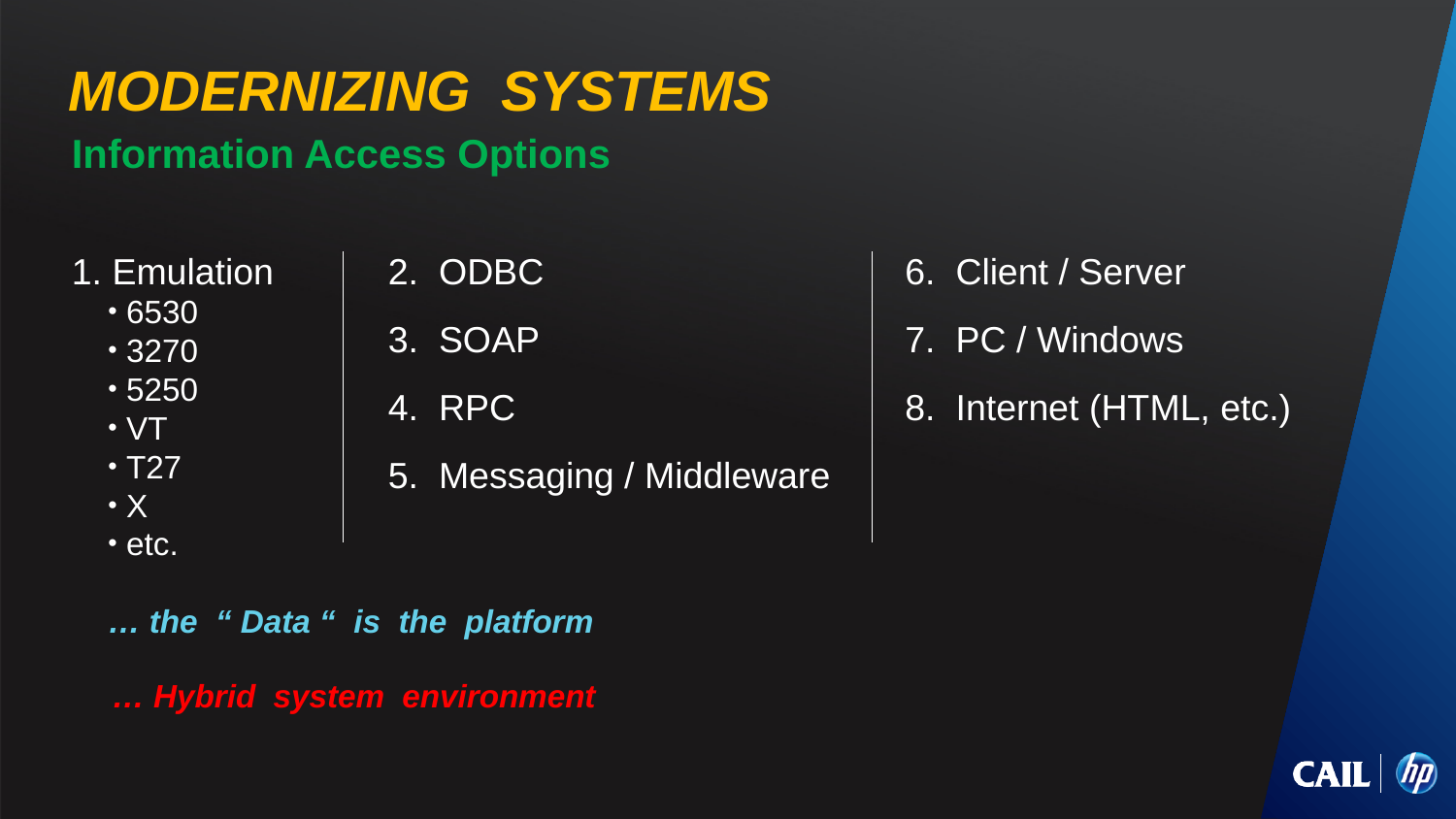

# Modernizing  Systems
Information Access Options
1. Emulation
6530
3270
5250
VT
T27
X
etc.

… the  “ Data “  is  the  platform
2.  ODBC
3.  SOAP
4.  RPC
5.  Messaging / Middleware
6.  Client / Server
7.  PC / Windows
8.  Internet (HTML, etc.)

   … Hybrid  system  environment